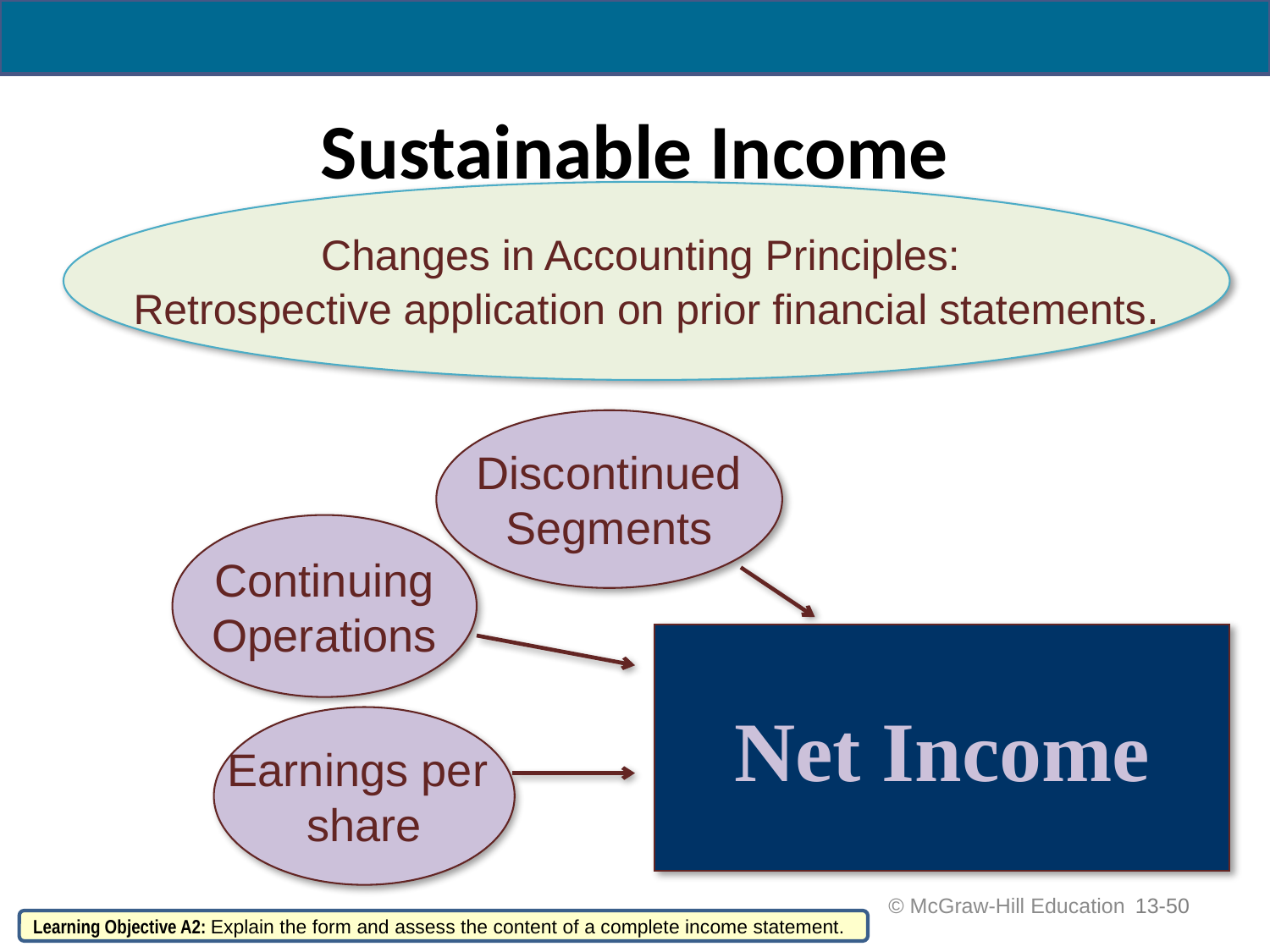

# Sustainable Income
Changes in Accounting Principles:
Retrospective application on prior financial statements.
Discontinued
Segments
Continuing
Operations

Net Income

Earnings per
share

 © McGraw-Hill Education
13-50
Learning Objective A2: Explain the form and assess the content of a complete income statement.